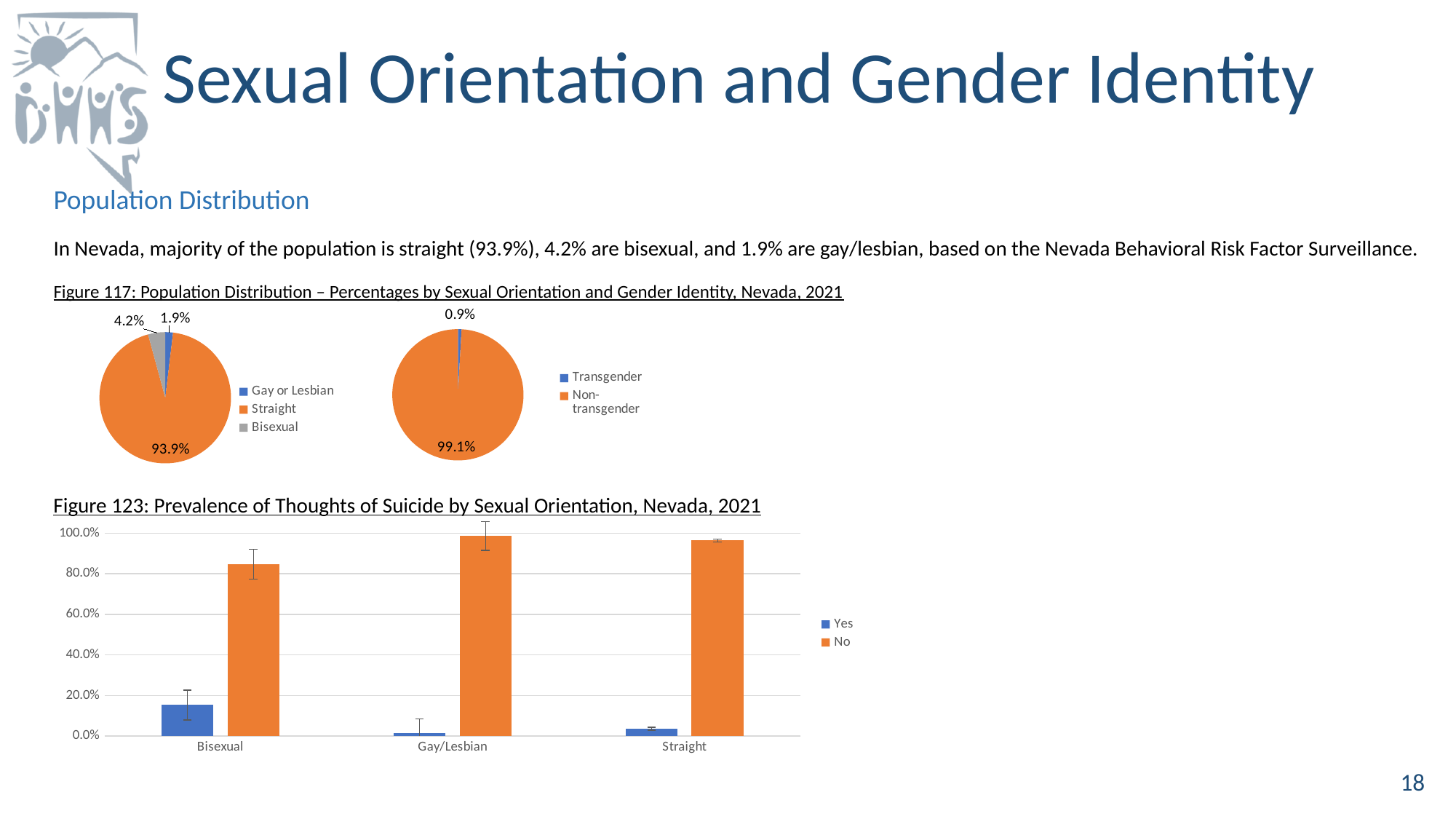

# Sexual Orientation and Gender Identity
Population Distribution
In Nevada, majority of the population is straight (93.9%), 4.2% are bisexual, and 1.9% are gay/lesbian, based on the Nevada Behavioral Risk Factor Surveillance.
Figure 117: Population Distribution – Percentages by Sexual Orientation and Gender Identity, Nevada, 2021

### Chart

| Category | Percent |
|---|---|
| Transgender | 0.009 |
| Non-transgender | 0.991 |

### Chart

| Category | Percent | Percent |
|---|---|---|
| Gay or Lesbian | 0.019 | 0.019 |
| Straight | 0.939 | 0.939 |
| Bisexual | 0.042 | 0.042 |
Figure 123: Prevalence of Thoughts of Suicide by Sexual Orientation, Nevada, 2021

### Chart

| Category | Yes | No |
|---|---|---|
| Bisexual | 0.154 | 0.846 |
| Gay/Lesbian | 0.014 | 0.986 |
| Straight | 0.036 | 0.964 |
18